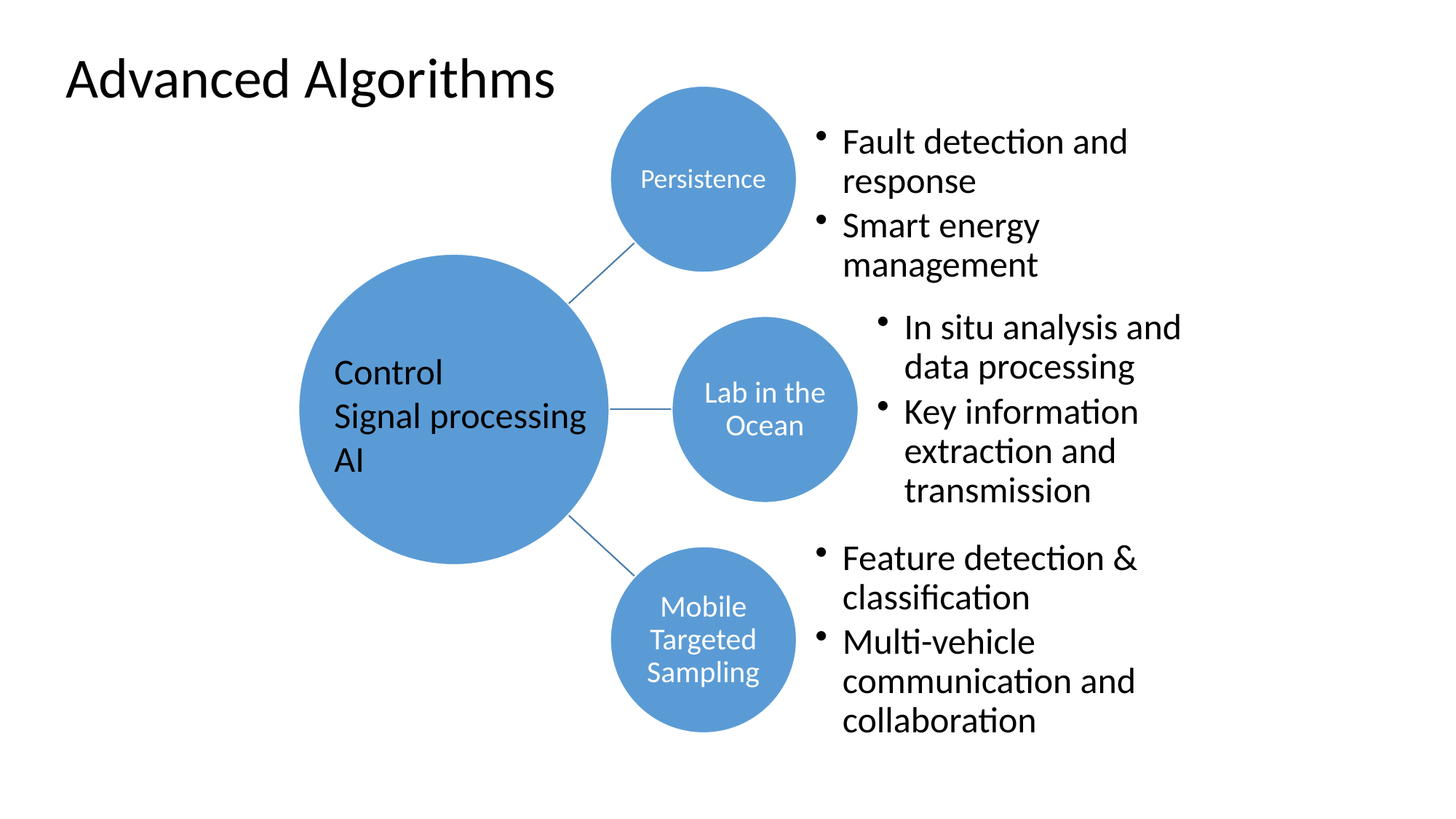

# Advanced Algorithms
Persistence

Fault detection and response
Smart energy management

Lab in the Ocean
In situ analysis and data processing
Key information extraction and transmission
Control
Signal processing
AI

Mobile Targeted Sampling
Feature detection & classification
Multi-vehicle communication and collaboration